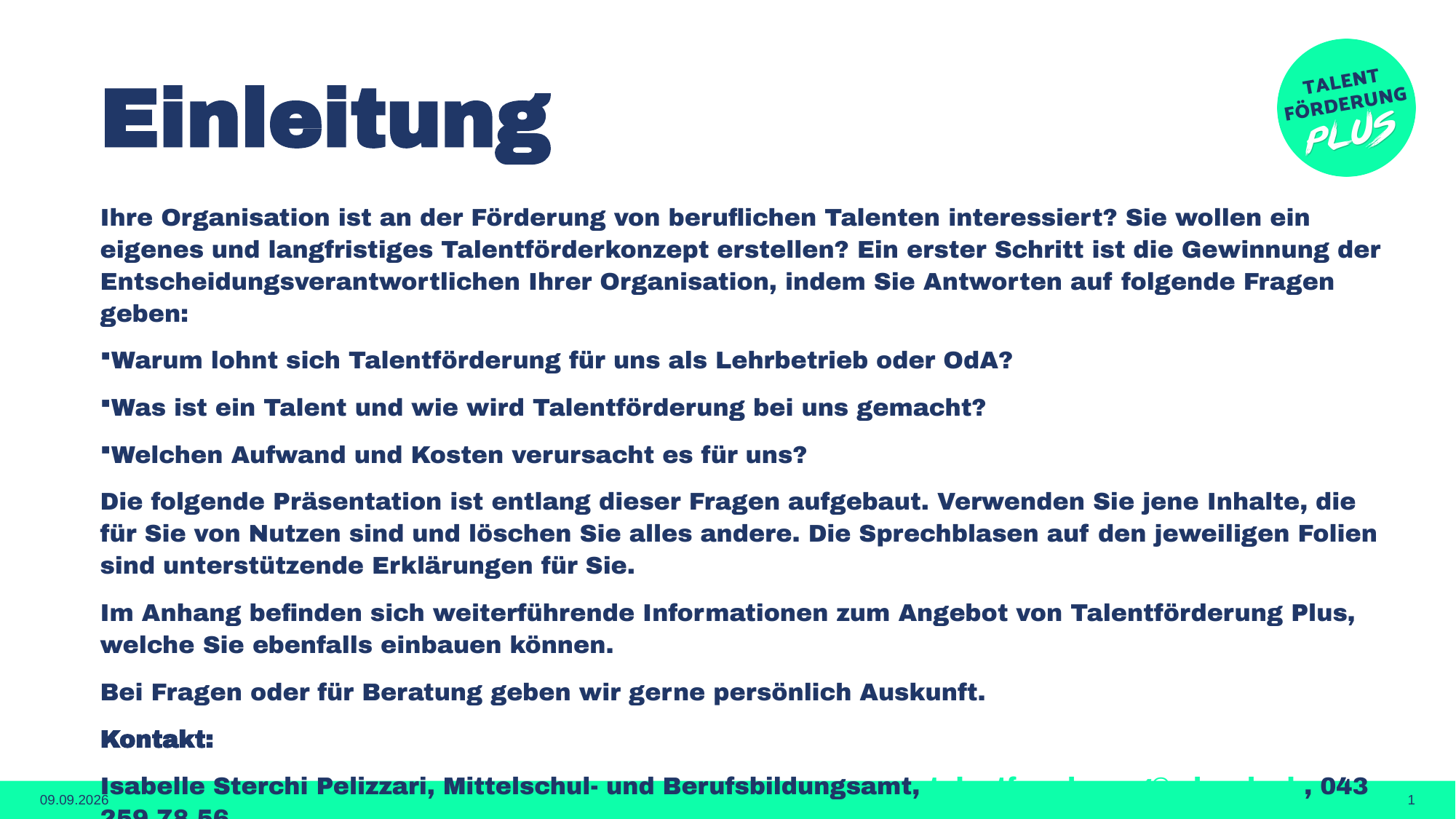

# Einleitung
Ihre Organisation ist an der Förderung von beruflichen Talenten interessiert? Sie wollen ein eigenes und langfristiges Talentförderkonzept erstellen? Ein erster Schritt ist die Gewinnung der Entscheidungsverantwortlichen Ihrer Organisation, indem Sie Antworten auf folgende Fragen geben:
Warum lohnt sich Talentförderung für uns als Lehrbetrieb oder OdA?
Was ist ein Talent und wie wird Talentförderung bei uns gemacht?
Welchen Aufwand und Kosten verursacht es für uns?
Die folgende Präsentation ist entlang dieser Fragen aufgebaut. Verwenden Sie jene Inhalte, die für Sie von Nutzen sind und löschen Sie alles andere. Die Sprechblasen auf den jeweiligen Folien sind unterstützende Erklärungen für Sie.
Im Anhang befinden sich weiterführende Informationen zum Angebot von Talentförderung Plus, welche Sie ebenfalls einbauen können.
Bei Fragen oder für Beratung geben wir gerne persönlich Auskunft.
Kontakt:
Isabelle Sterchi Pelizzari, Mittelschul- und Berufsbildungsamt, talentfoerderung@mba.zh.ch, 043 259 78 56

09.09.2026
1